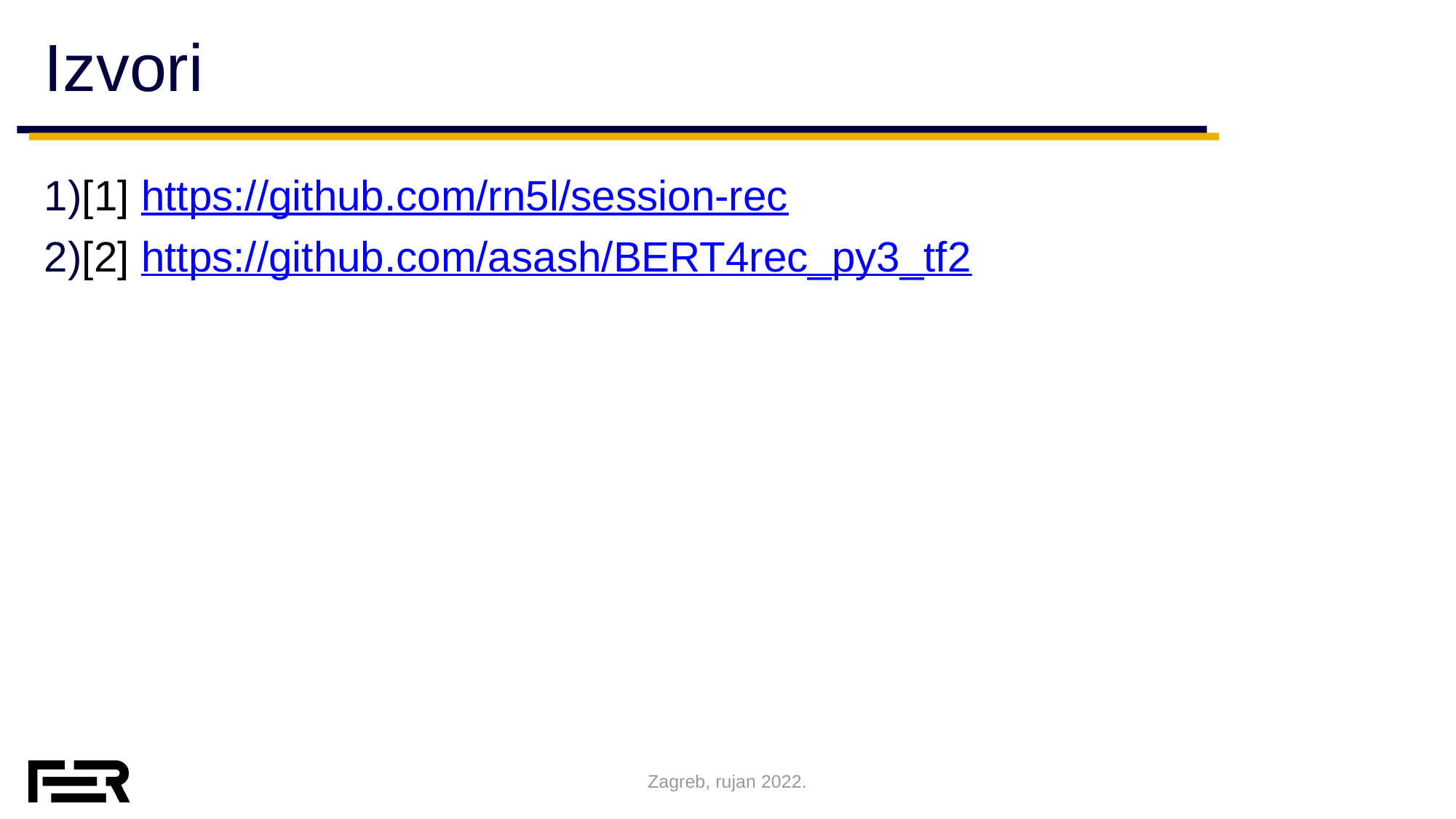

# Izvori
[1] https://github.com/rn5l/session-rec
[2] https://github.com/asash/BERT4rec_py3_tf2

Zagreb, rujan 2022.